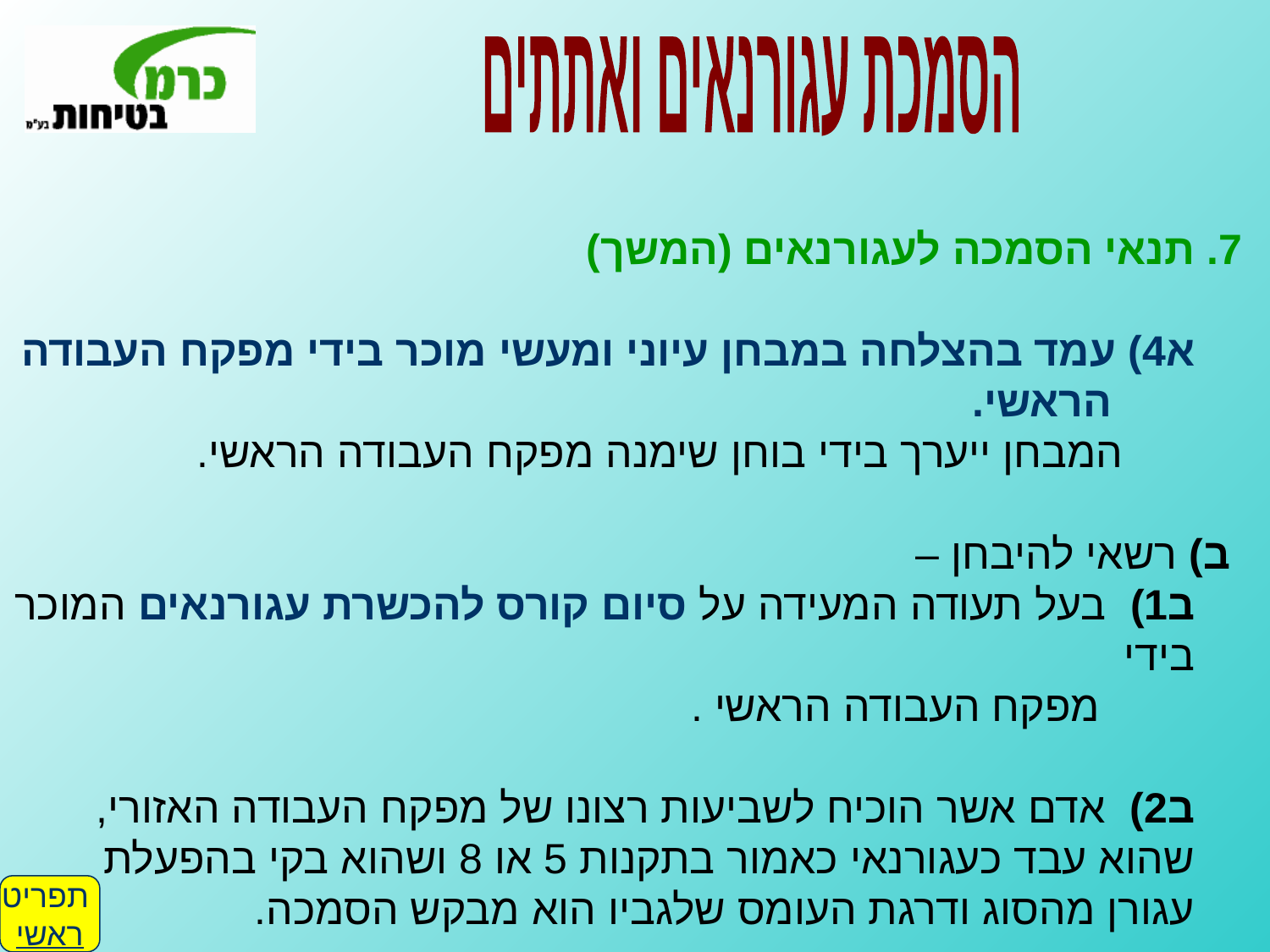

הסמכת עגורנאים ואתתים
7. תנאי הסמכה לעגורנאים (המשך)

    א4) עמד בהצלחה במבחן עיוני ומעשי מוכר בידי מפקח העבודה
           הראשי.
          המבחן ייערך בידי בוחן שימנה מפקח העבודה הראשי.

 ב) רשאי להיבחן –
    ב1)  בעל תעודה המעידה על סיום קורס להכשרת עגורנאים המוכר בידי
            מפקח העבודה הראשי .

    ב2)  אדם אשר הוכיח לשביעות רצונו של מפקח העבודה האזורי, שהוא עבד כעגורנאי כאמור בתקנות 5 או 8 ושהוא בקי בהפעלת עגורן מהסוג ודרגת העומס שלגביו הוא מבקש הסמכה.
תפריט
ראשי